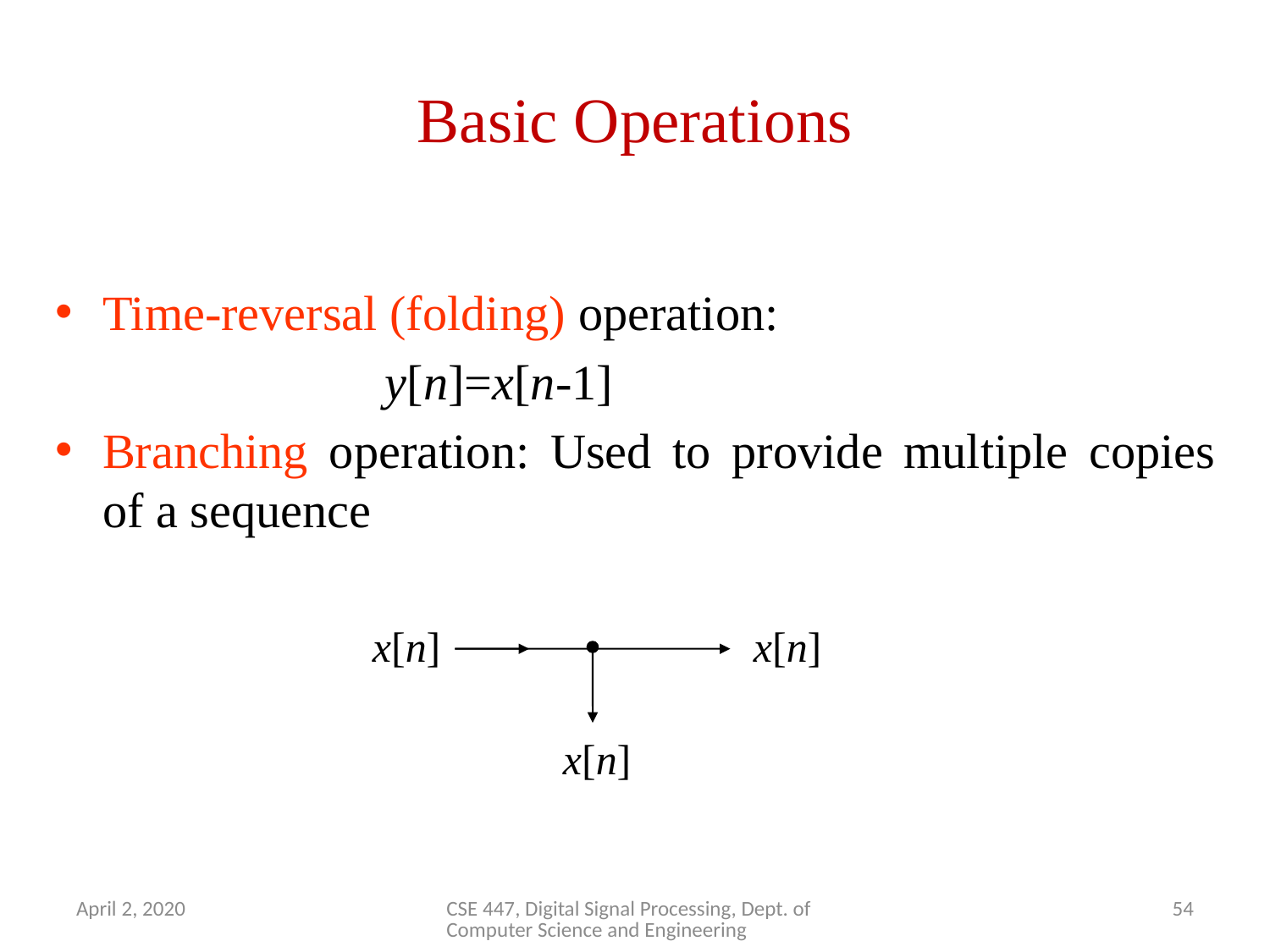

# Basic Operations
Time-reversal (folding) operation:
 	                       y[n]=x[n-1]
Branching operation: Used to provide multiple copies of a sequence
x[n]
x[n]

x[n]
April 2, 2020
CSE 447, Digital Signal Processing, Dept. of Computer Science and Engineering
54